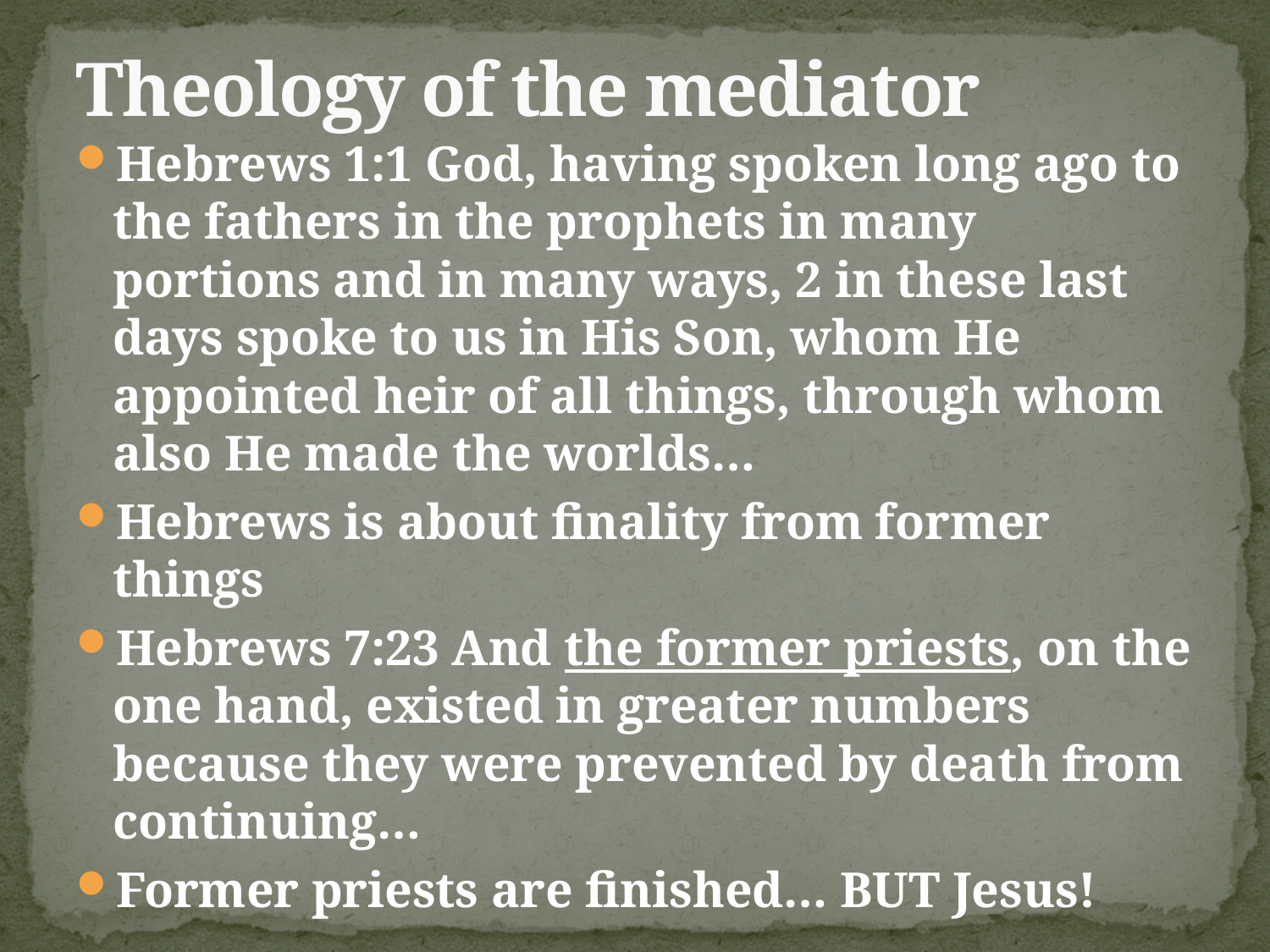

# Theology of the mediator
Hebrews 1:1 God, having spoken long ago to the fathers in the prophets in many portions and in many ways, 2 in these last days spoke to us in His Son, whom He appointed heir of all things, through whom also He made the worlds…
Hebrews is about finality from former things
Hebrews 7:23 And the former priests, on the one hand, existed in greater numbers because they were prevented by death from continuing…
Former priests are finished… BUT Jesus!